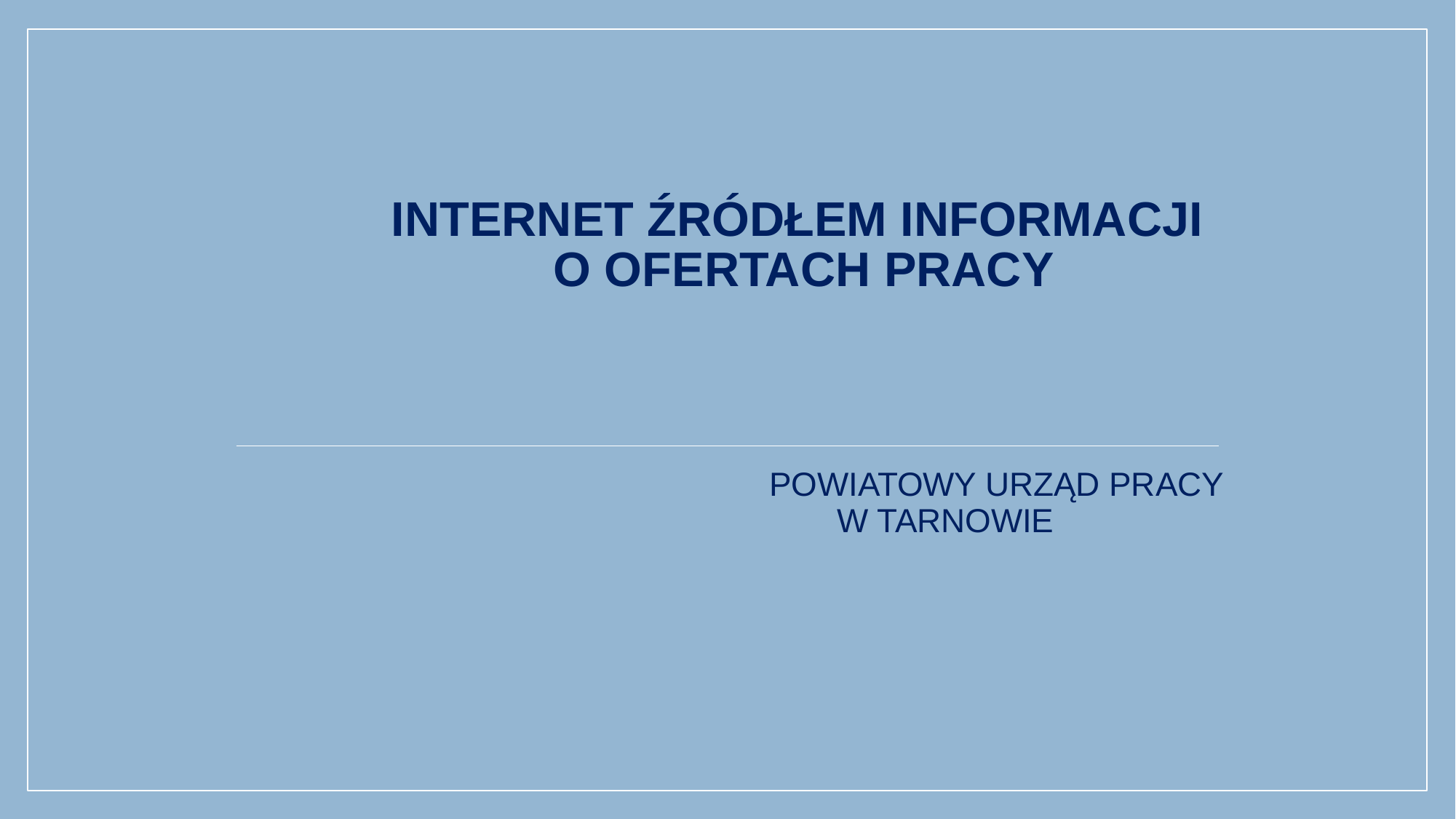

# Internet źródłem informacji o ofertach pracy
                                                           POWIATOWY URZĄD PRACY
				W TARNOWIE